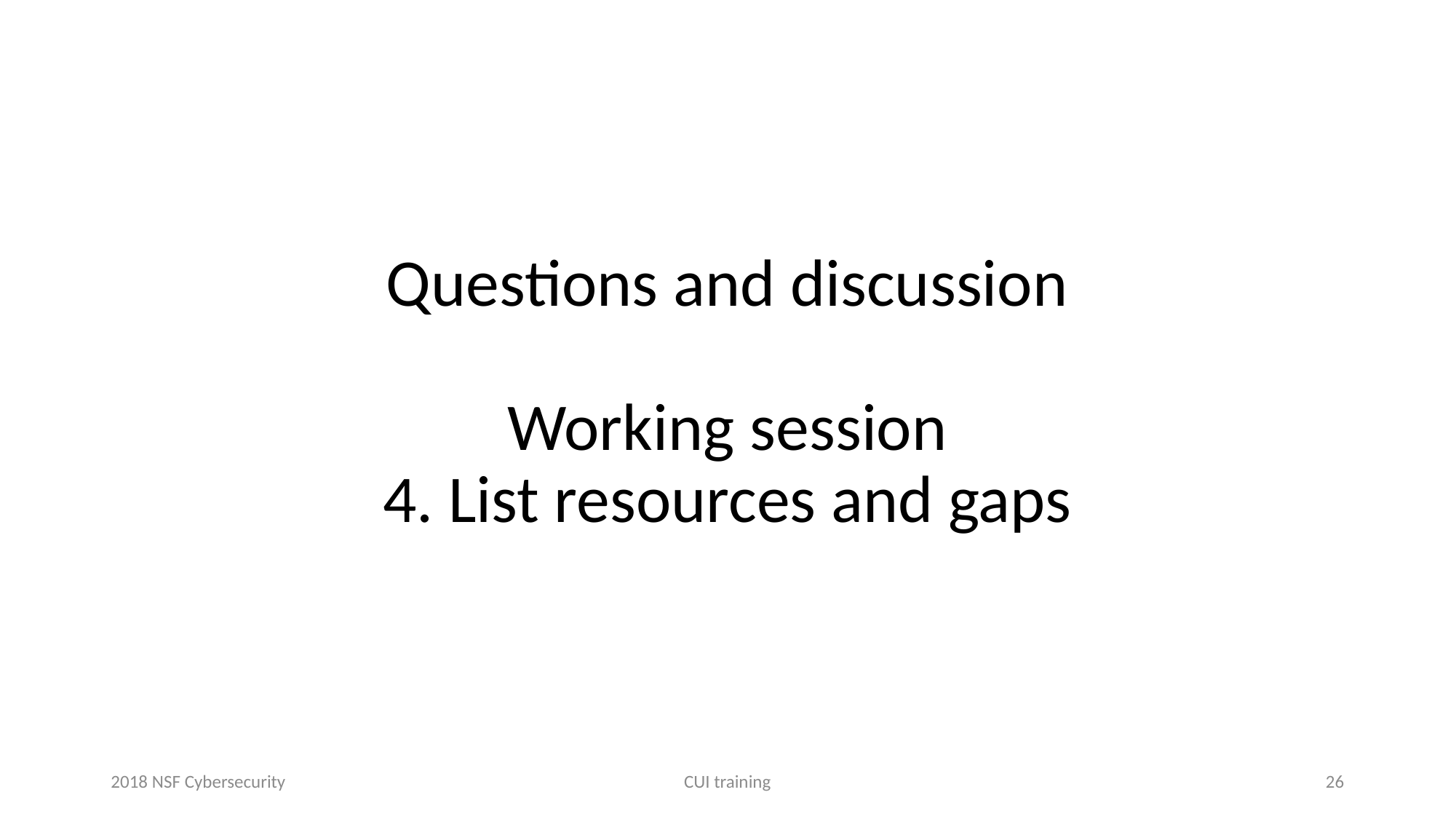

# Questions and discussion Working session 4. List resources and gaps
2018 NSF Cybersecurity
CUI training
26